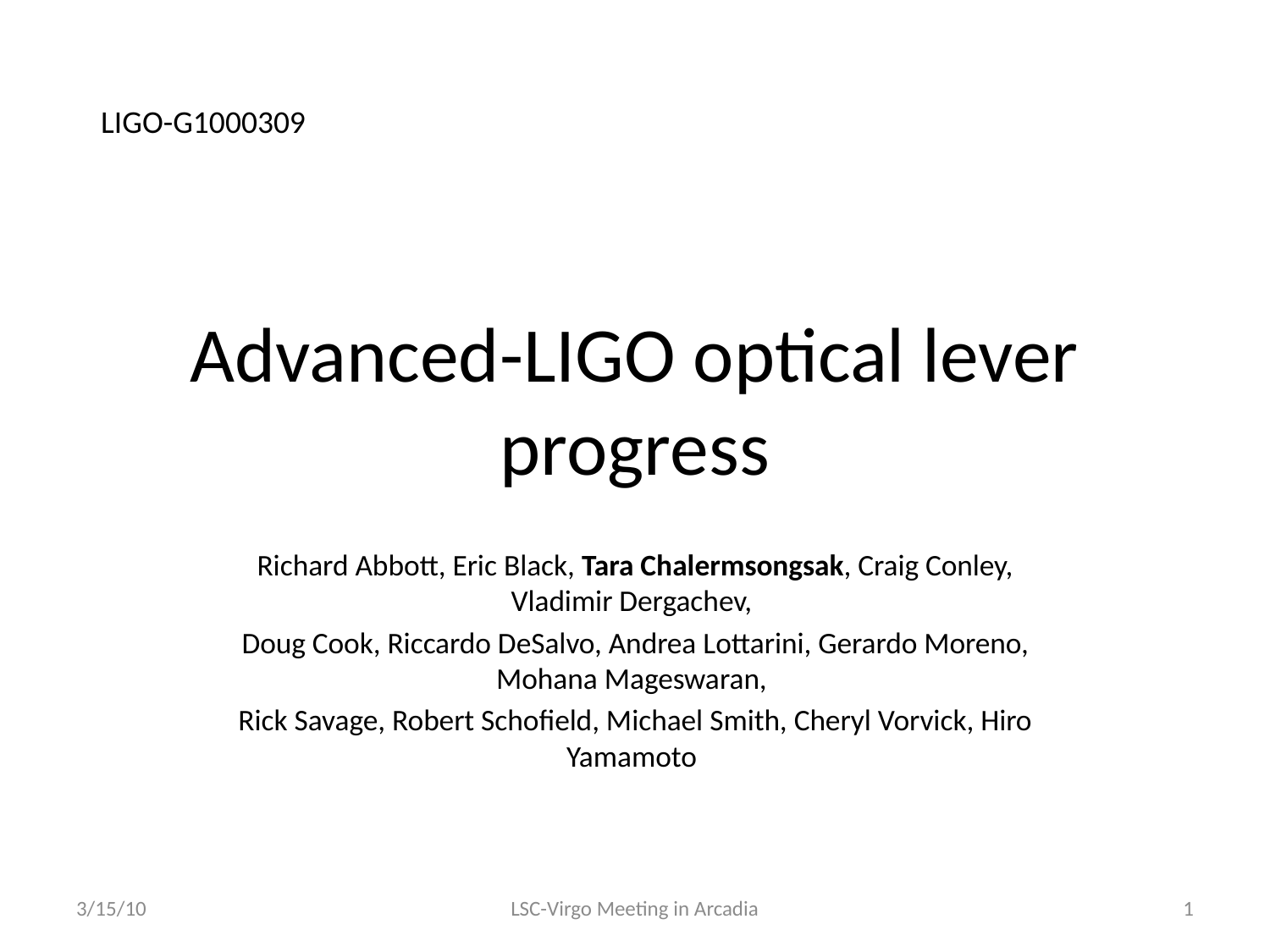

LIGO-G1000309
# Advanced-LIGO optical lever progress
Richard Abbott, Eric Black, Tara Chalermsongsak, Craig Conley, Vladimir Dergachev,
Doug Cook, Riccardo DeSalvo, Andrea Lottarini, Gerardo Moreno, Mohana Mageswaran,
Rick Savage, Robert Schofield, Michael Smith, Cheryl Vorvick, Hiro Yamamoto
3/15/10
LSC-Virgo Meeting in Arcadia
1